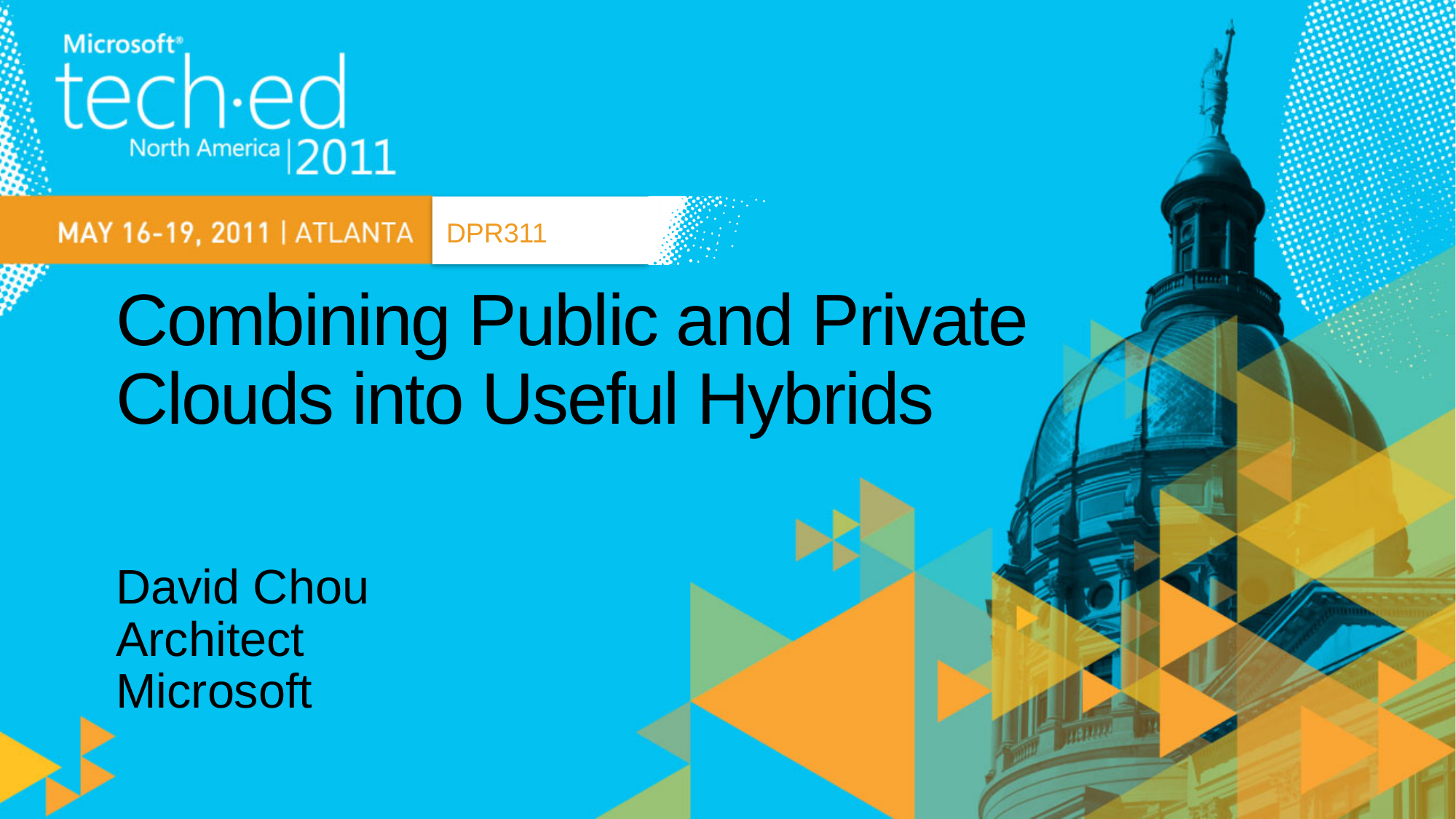

DPR311
# Combining Public and Private Clouds into Useful Hybrids
David Chou
Architect
Microsoft